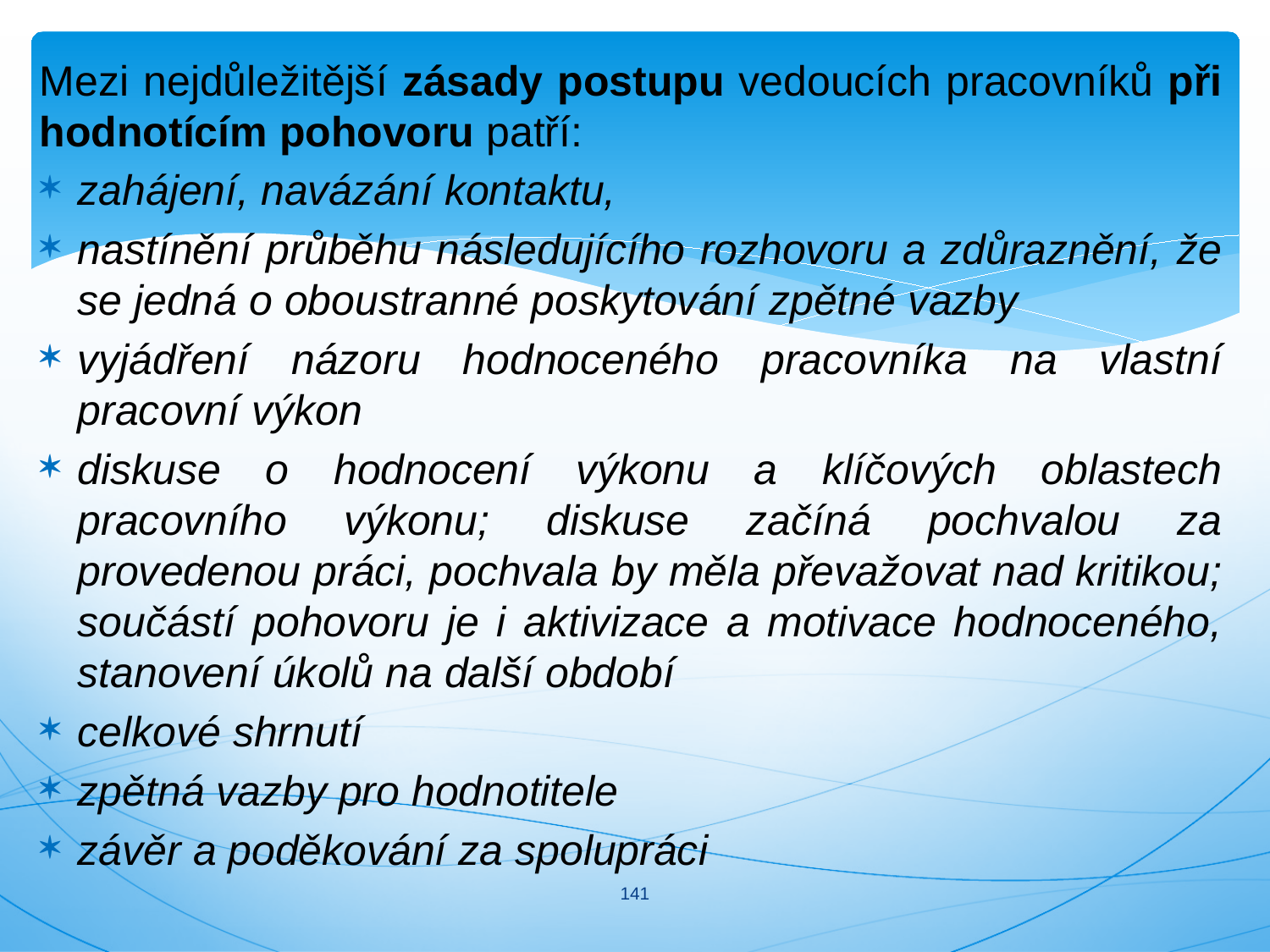

Mezi nejdůležitější zásady postupu vedoucích pracovníků při hodnotícím pohovoru patří:
zahájení, navázání kontaktu,
nastínění průběhu následujícího rozhovoru a zdůraznění, že se jedná o oboustranné poskytování zpětné vazby
vyjádření názoru hodnoceného pracovníka na vlastní pracovní výkon
diskuse o hodnocení výkonu a klíčových oblastech pracovního výkonu; diskuse začíná pochvalou za provedenou práci, pochvala by měla převažovat nad kritikou; součástí pohovoru je i aktivizace a motivace hodnoceného, stanovení úkolů na další období
celkové shrnutí
zpětná vazby pro hodnotitele
závěr a poděkování za spolupráci

#
141